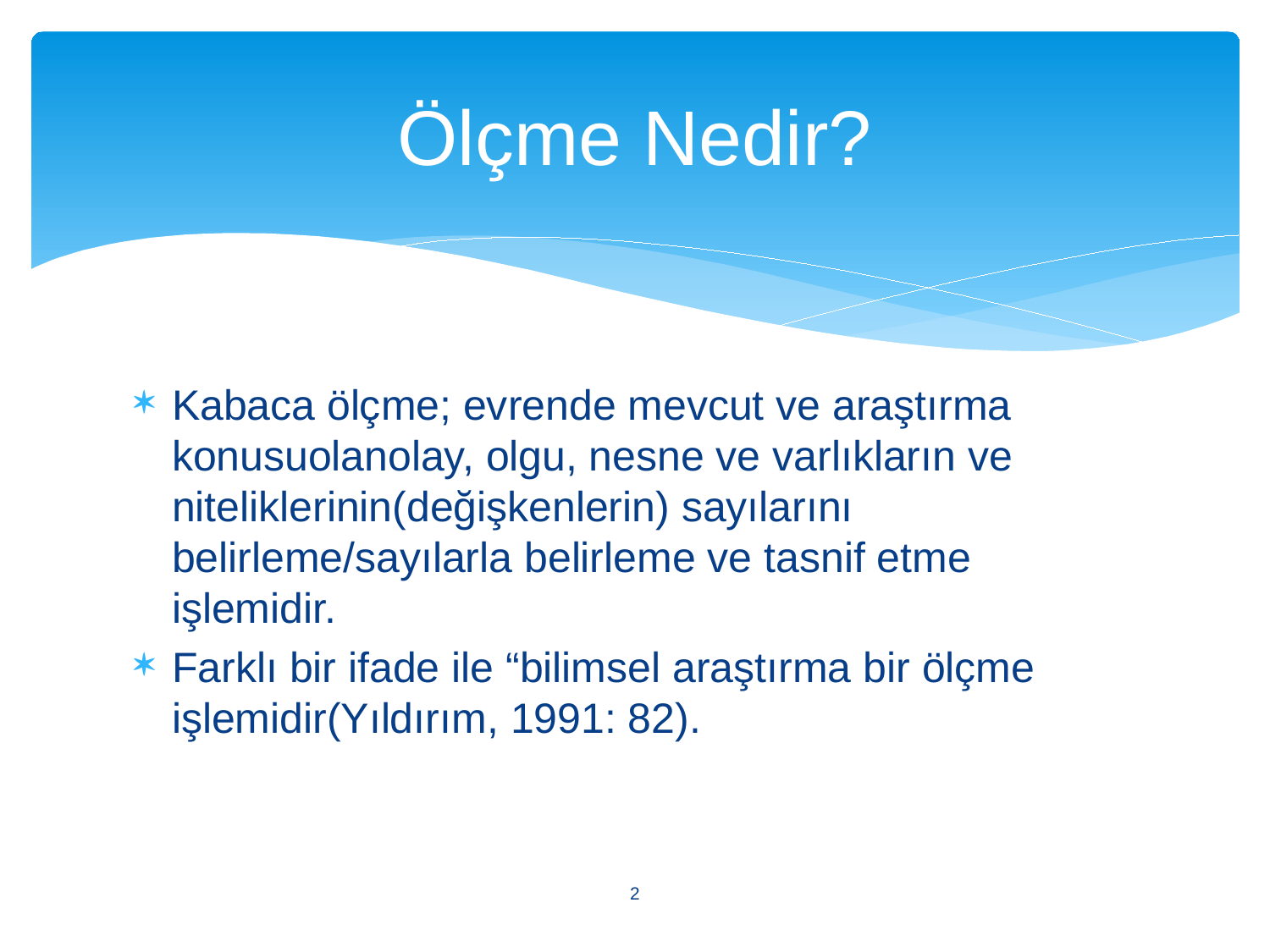

# Ölçme Nedir?
Kabaca ölçme; evrende mevcut ve araştırma konusuolanolay, olgu, nesne ve varlıkların ve niteliklerinin(değişkenlerin) sayılarını belirleme/sayılarla belirleme ve tasnif etme işlemidir.
Farklı bir ifade ile “bilimsel araştırma bir ölçme işlemidir(Yıldırım, 1991: 82).
2